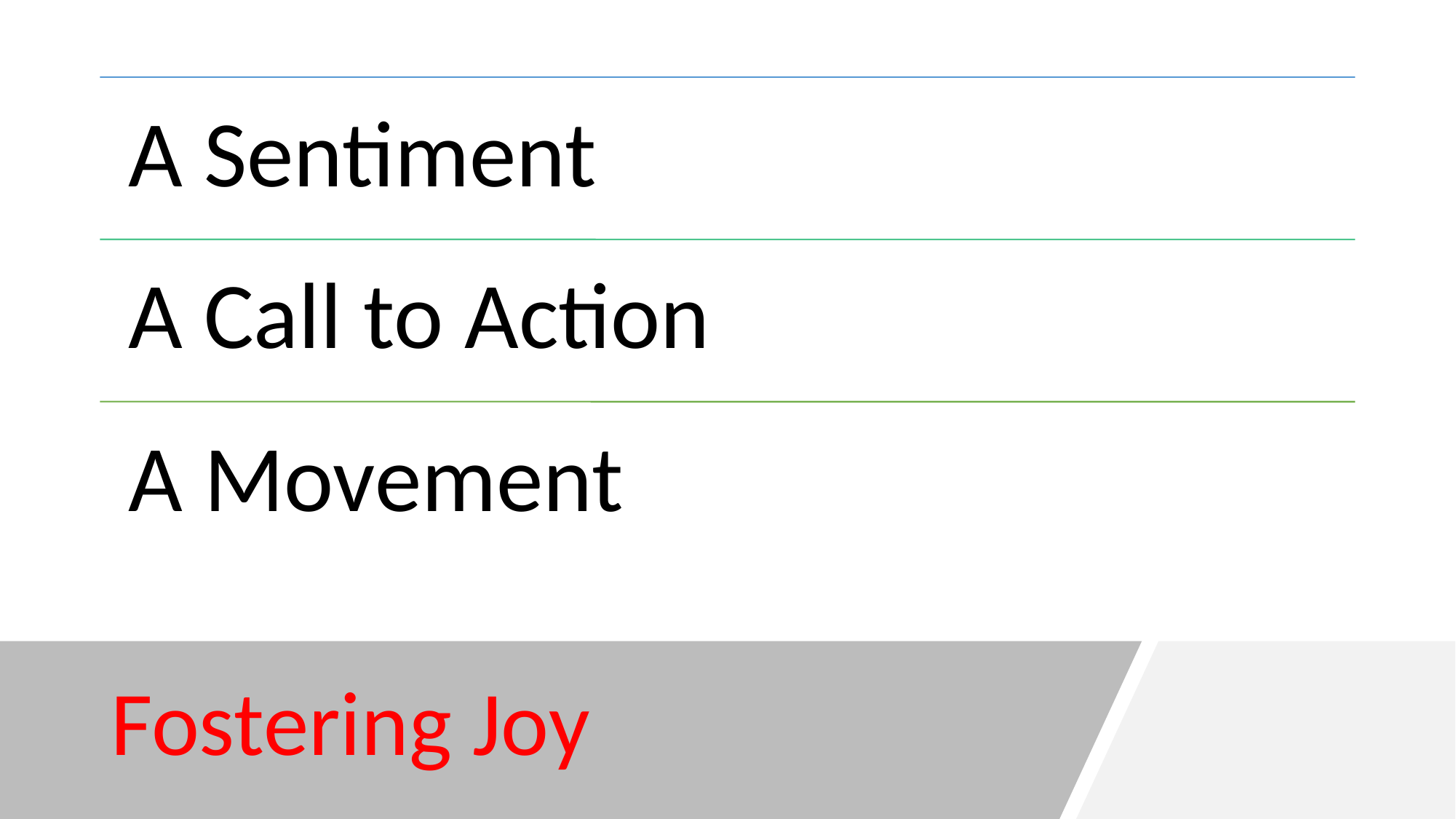

A Sentiment
A Call to Action
A Movement

# Fostering Joy